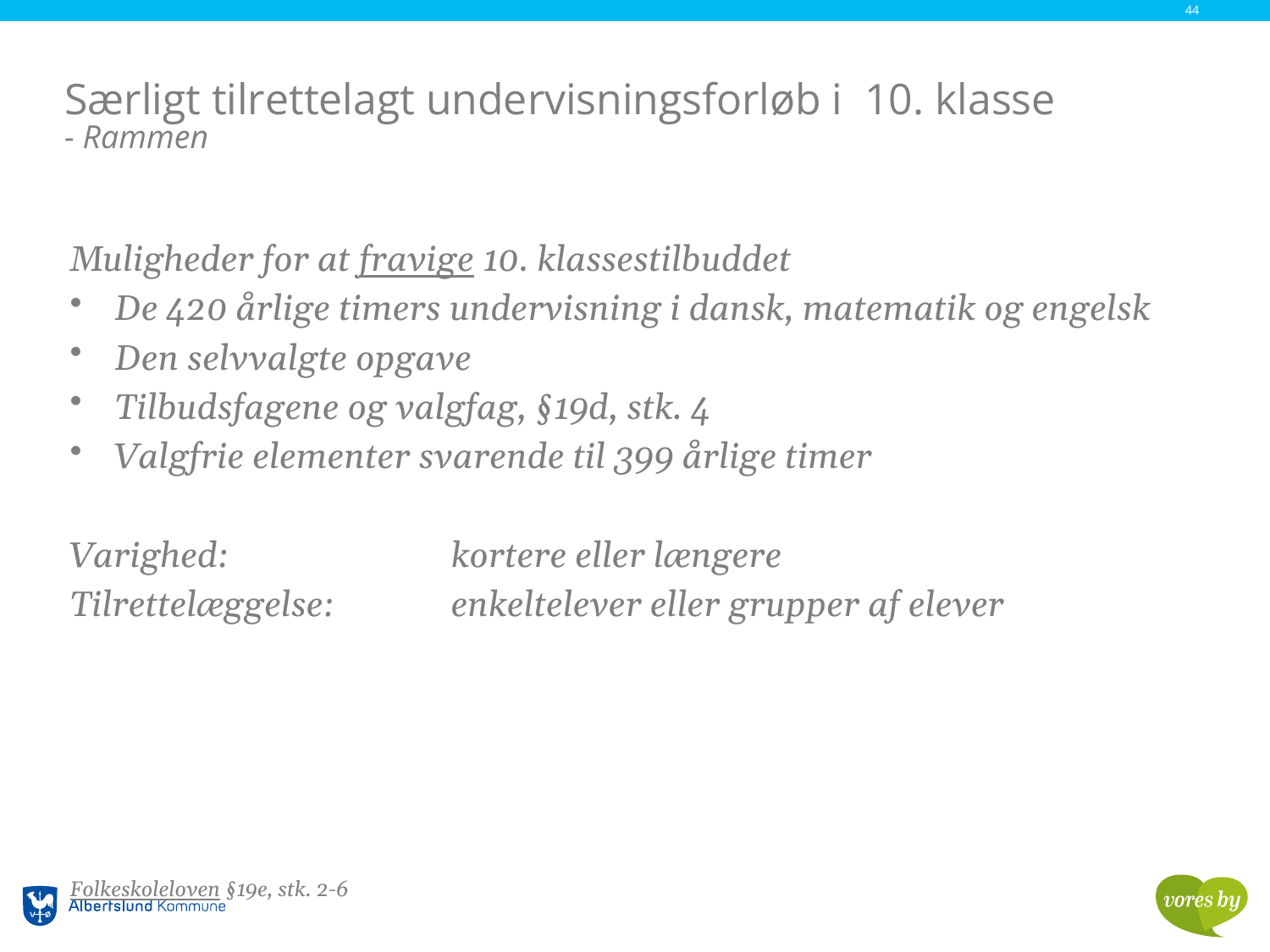

44
# Særligt tilrettelagt undervisningsforløb i  10. klasse - Rammen
Muligheder for at fravige 10. klassestilbuddet
De 420 årlige timers undervisning i dansk, matematik og engelsk
Den selvvalgte opgave
Tilbudsfagene og valgfag, §19d, stk. 4
Valgfrie elementer svarende til 399 årlige timer

Varighed: 		kortere eller længere
Tilrettelæggelse: 	enkeltelever eller grupper af elever

Folkeskoleloven §19e, stk. 2-6